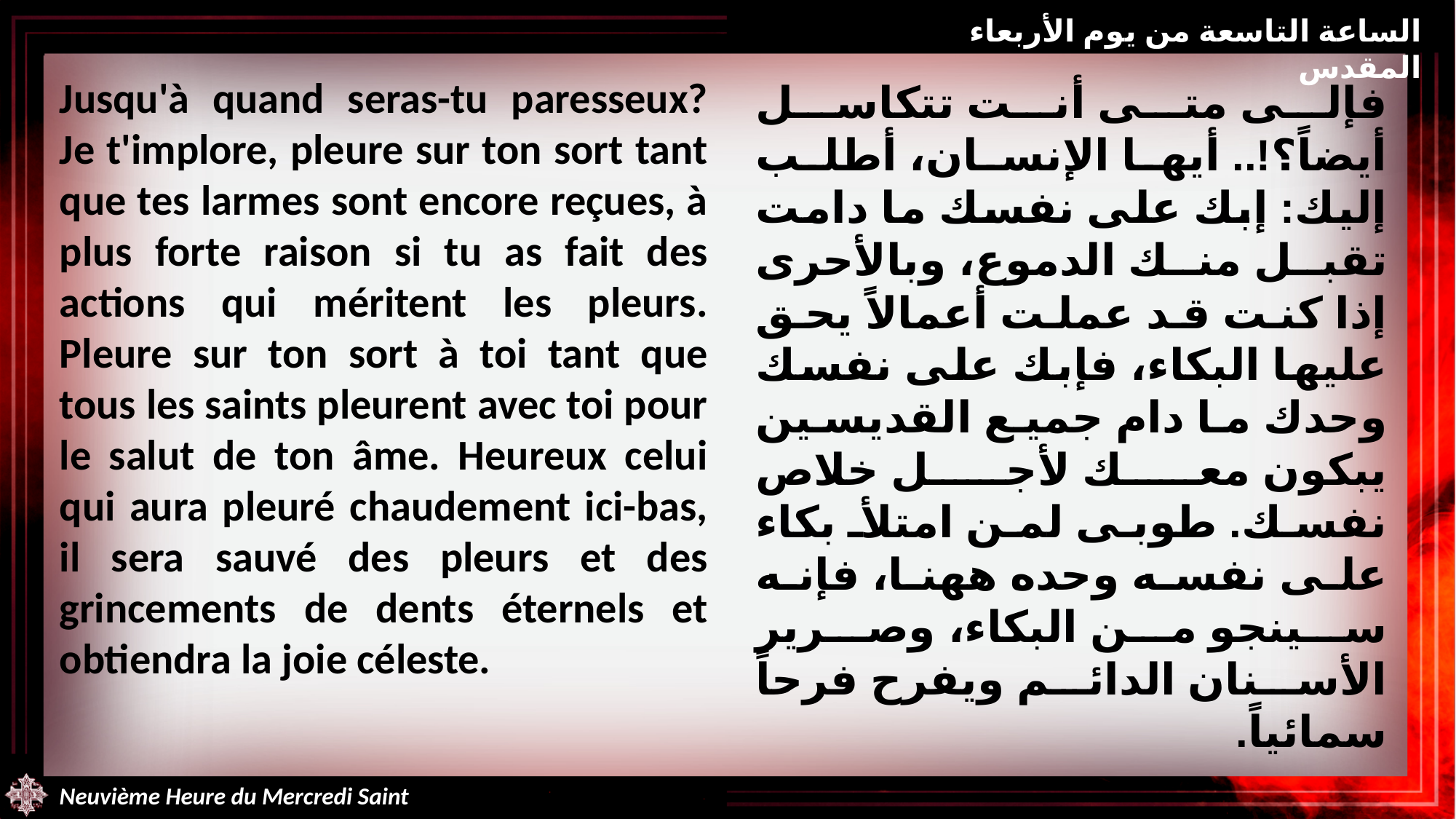

الساعة التاسعة من يوم الأربعاء المقدس
Jusqu'à quand seras-tu paresseux? Je t'implore, pleure sur ton sort tant que tes larmes sont encore reçues, à plus forte raison si tu as fait des actions qui méritent les pleurs. Pleure sur ton sort à toi tant que tous les saints pleurent avec toi pour le salut de ton âme. Heureux celui qui aura pleuré chaudement ici-bas, il sera sauvé des pleurs et des grincements de dents éternels et obtiendra la joie céleste.
فإلى متى أنت تتكاسل أيضاً؟!.. أيها الإنسان، أطلب إليك: إبك على نفسك ما دامت تقبل منك الدموع، وبالأحرى إذا كنت قد عملت أعمالاً يحق عليها البكاء، فإبك على نفسك وحدك ما دام جميع القديسين يبكون معك لأجل خلاص نفسك. طوبى لمن امتلأ بكاء على نفسه وحده ههنا، فإنه سينجو من البكاء، وصرير الأسنان الدائم ويفرح فرحاً سمائياً.
Neuvième Heure du Mercredi Saint